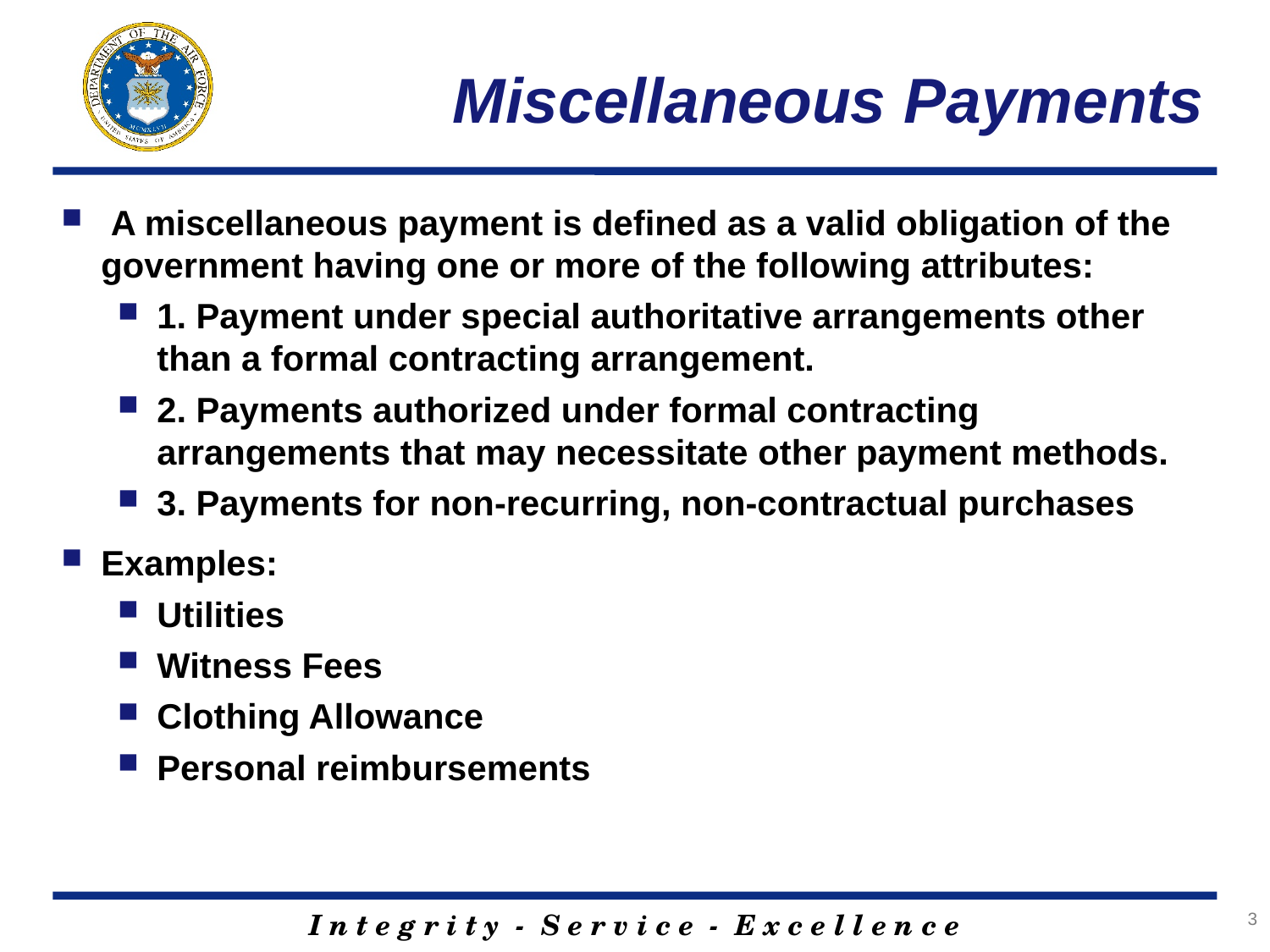

# Miscellaneous Payments
 A miscellaneous payment is defined as a valid obligation of the government having one or more of the following attributes:
1. Payment under special authoritative arrangements other than a formal contracting arrangement.
2. Payments authorized under formal contracting arrangements that may necessitate other payment methods.
3. Payments for non-recurring, non-contractual purchases
Examples:
Utilities
Witness Fees
Clothing Allowance
Personal reimbursements

3